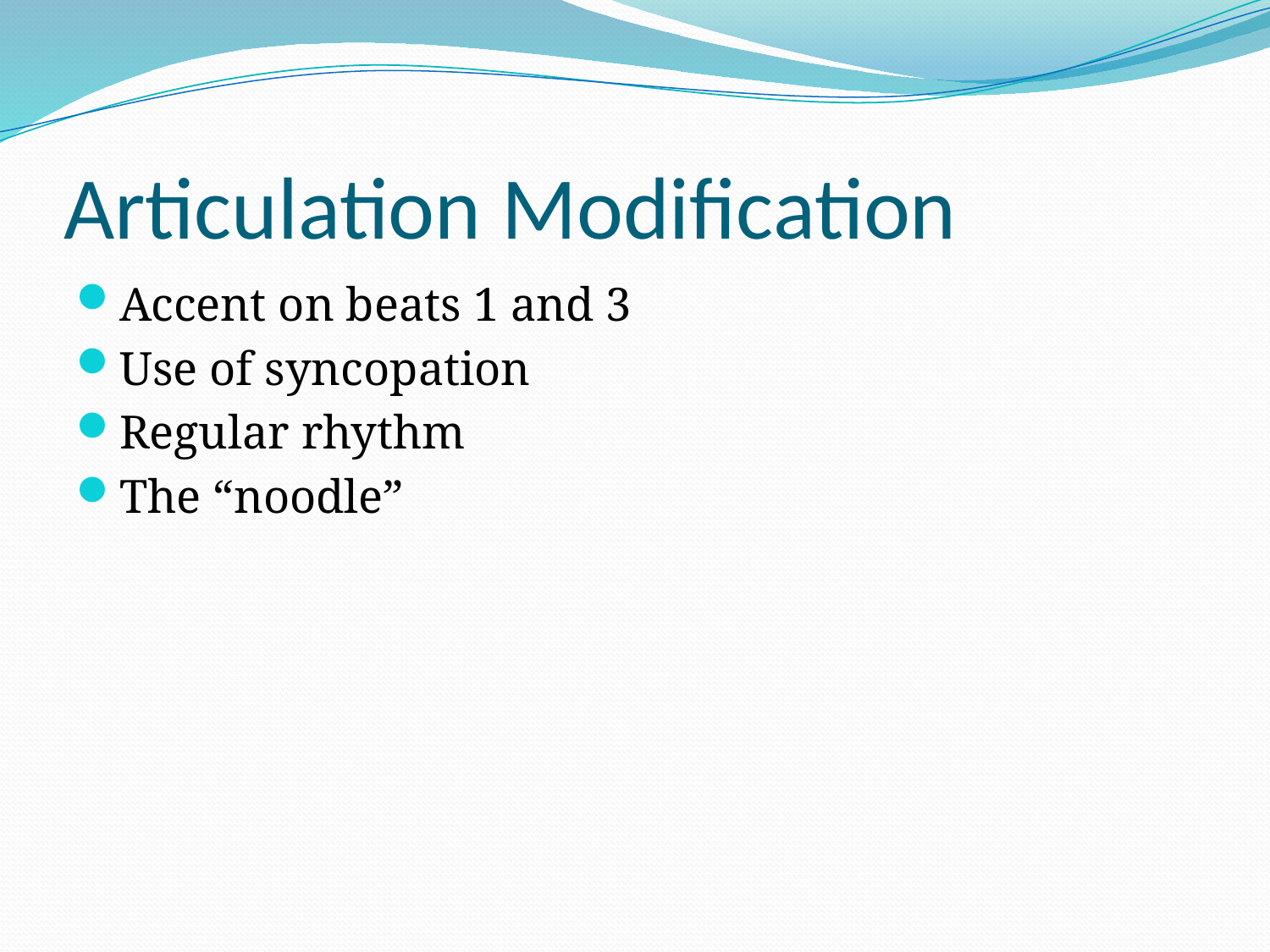

# Articulation Modification
Accent on beats 1 and 3
Use of syncopation
Regular rhythm
The “noodle”